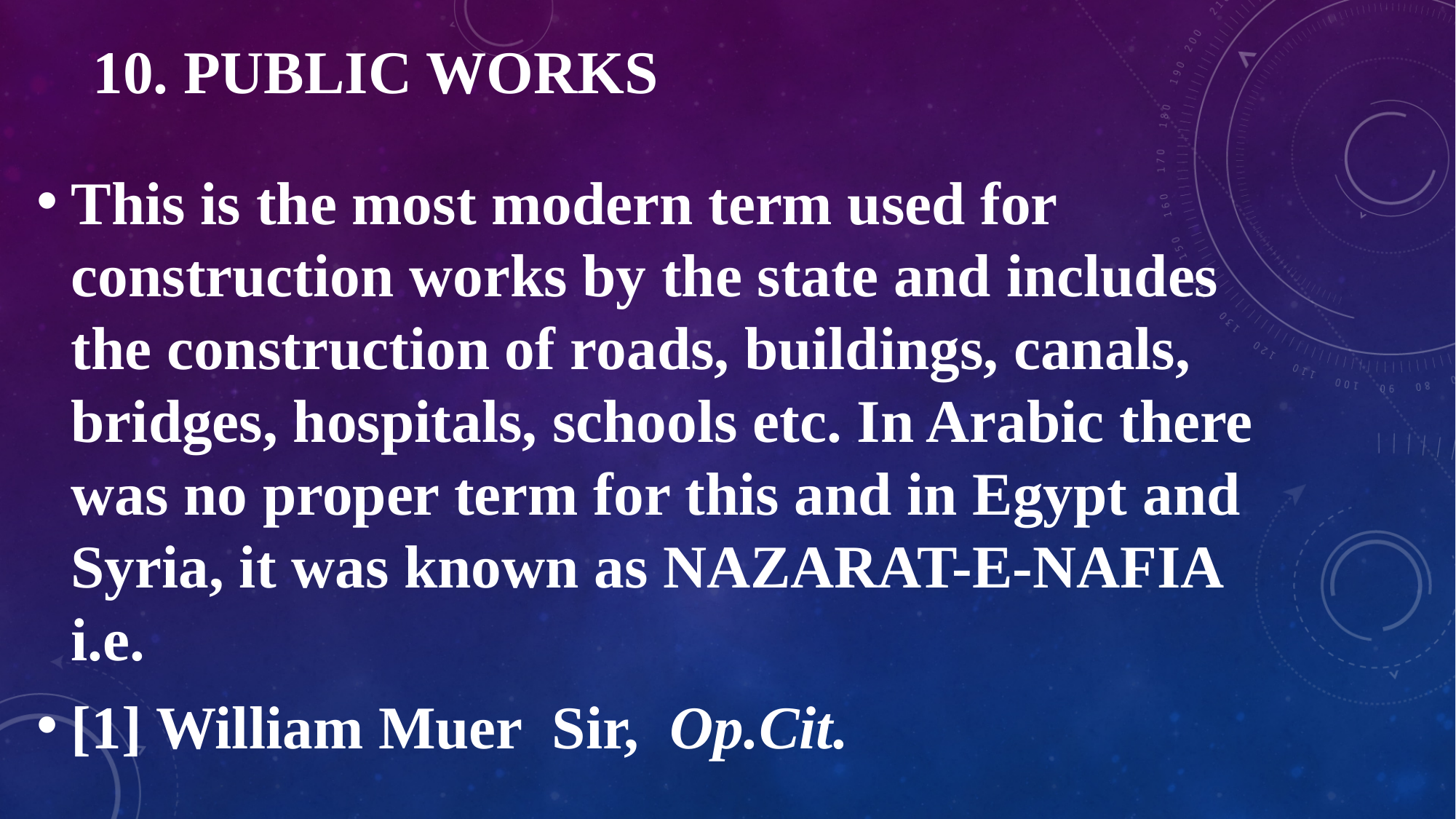

# 10. PUBLIC WORKS
This is the most modern term used for construction works by the state and includes the construction of roads, buildings, canals, bridges, hospitals, schools etc. In Arabic there was no proper term for this and in Egypt and Syria, it was known as NAZARAT-E-NAFIA i.e.
[1] William Muer  Sir,  Op.Cit.